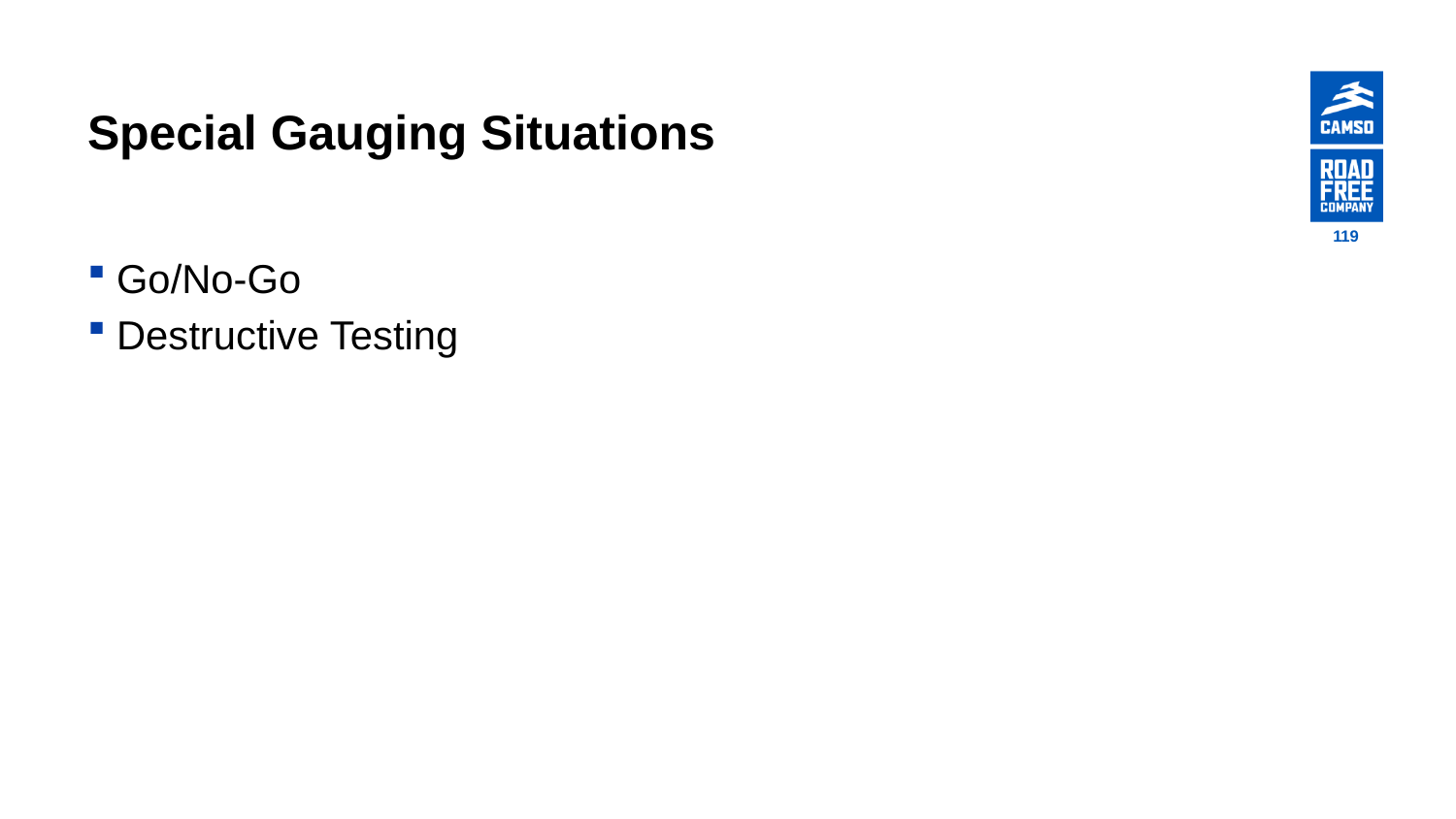

# Special Gauging Situations
119
Go/No-Go
Destructive Testing